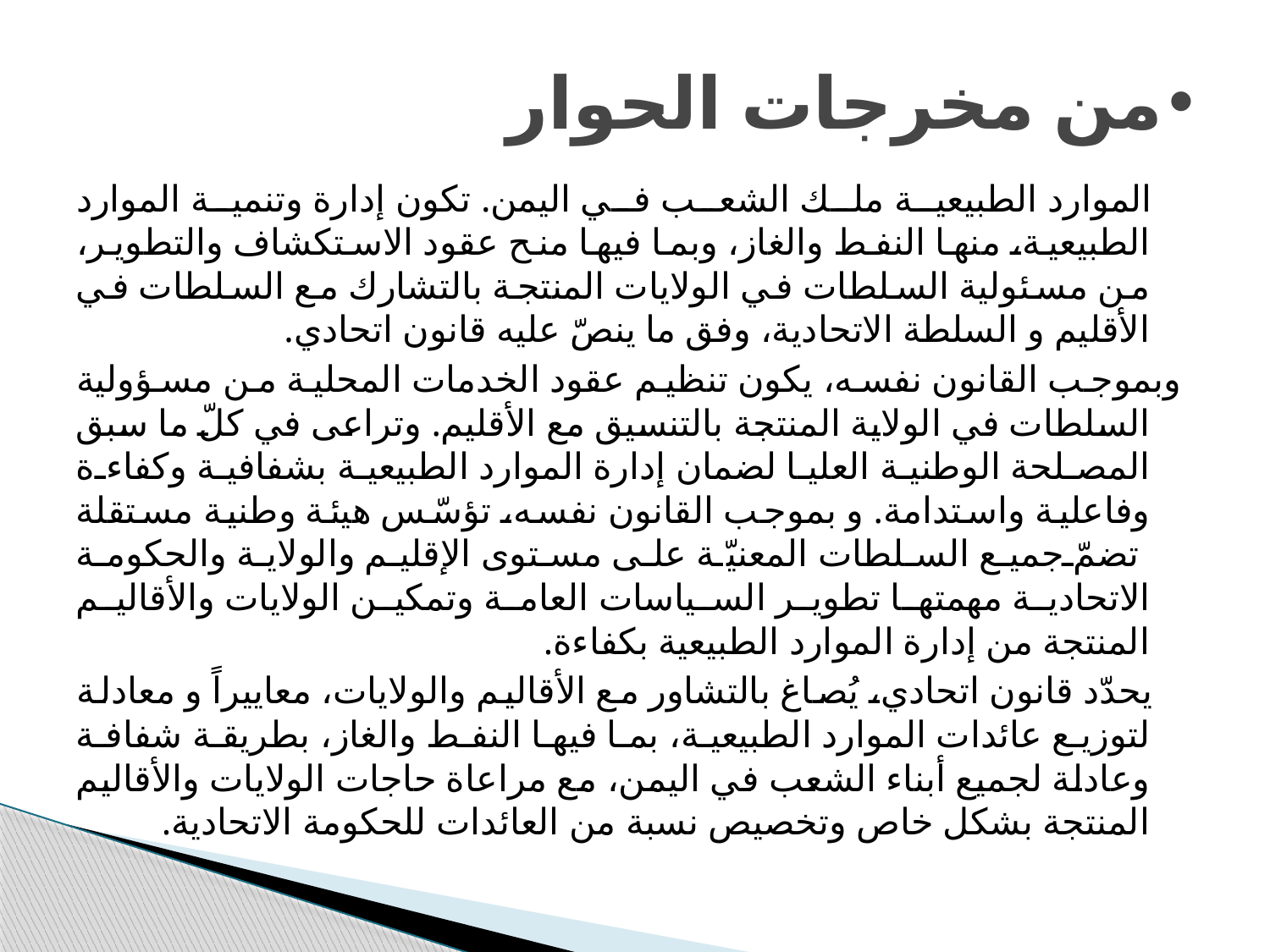

# من مخرجات الحوار
   الموارد الطبيعية ملك الشعب في اليمن. تكون إدارة وتنمية الموارد الطبيعية، منها النفط والغاز، وبما فيها منح عقود الاستكشاف والتطوير، من مسئولية السلطات في الولايات المنتجة بالتشارك مع السلطات في الأقليم و السلطة الاتحادية، وفق ما ينصّ عليه قانون اتحادي.
	وبموجب القانون نفسه، يكون تنظيم عقود الخدمات المحلية من مسؤولية السلطات في الولاية المنتجة بالتنسيق مع الأقليم. وتراعى في كلّ ما سبق المصلحة الوطنية العليا لضمان إدارة الموارد الطبيعية بشفافية وكفاءة وفاعلية واستدامة. و بموجب القانون نفسه، تؤسّس هيئة وطنية مستقلة تضمّ جميع السلطات المعنيّة على مستوى الإقليم والولاية والحكومة الاتحادية مهمتها تطوير السياسات العامة وتمكين الولايات والأقاليم المنتجة من إدارة الموارد الطبيعية بكفاءة.
   يحدّد قانون اتحادي، يُصاغ بالتشاور مع الأقاليم والولايات، معاييراً و معادلة لتوزيع عائدات الموارد الطبيعية، بما فيها النفط والغاز، بطريقة شفافة وعادلة لجميع أبناء الشعب في اليمن، مع مراعاة حاجات الولايات والأقاليم المنتجة بشكل خاص وتخصيص نسبة من العائدات للحكومة الاتحادية.